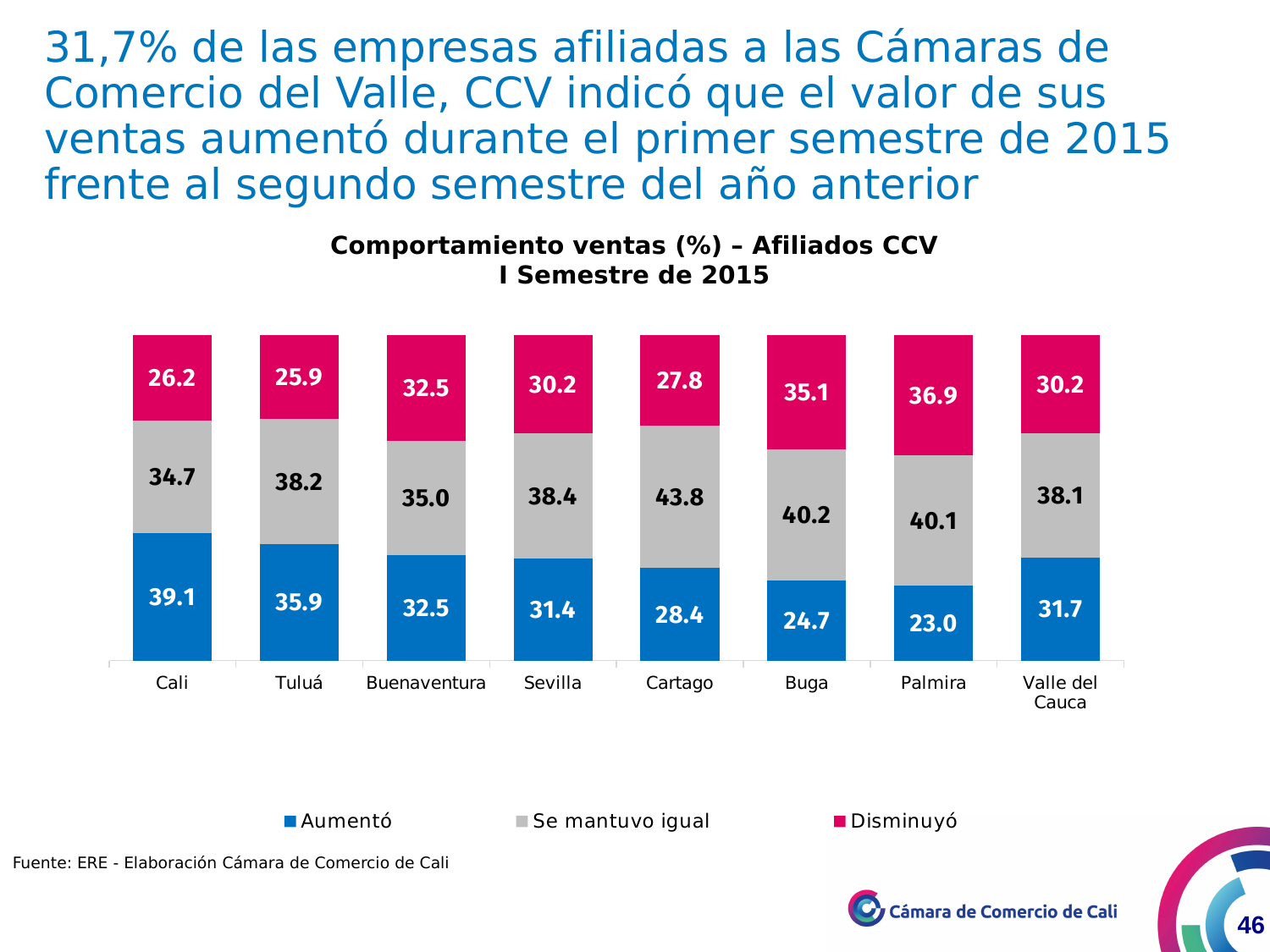

31,7% de las empresas afiliadas a las Cámaras de Comercio del Valle, CCV indicó que el valor de sus ventas aumentó durante el primer semestre de 2015 frente al segundo semestre del año anterior
Comportamiento ventas (%) – Afiliados CCV
I Semestre de 2015

### Chart

| Category | Aumentó | Se mantuvo igual | Disminuyó |
|---|---|---|---|
| Cali | 39.08296943231439 | 34.71615720524017 | 26.20087336244542 |
| Tuluá | 35.88235294117647 | 38.23529411764704 | 25.88235294117647 |
| Buenaventura | 32.5 | 35.0 | 32.5 |
| Sevilla | 31.39534883720928 | 38.37209302325581 | 30.23255813953488 |
| Cartago | 28.40909090909091 | 43.75 | 27.84090909090909 |
| Buga | 24.68619246861925 | 40.16736401673639 | 35.14644351464431 |
| Palmira | 22.97297297297294 | 40.0900900900901 | 36.93693693693695 |
| Valle del Cauca | 31.67912984364377 | 38.137321549966 | 30.18354860639021 |
Fuente: ERE - Elaboración Cámara de Comercio de Cali